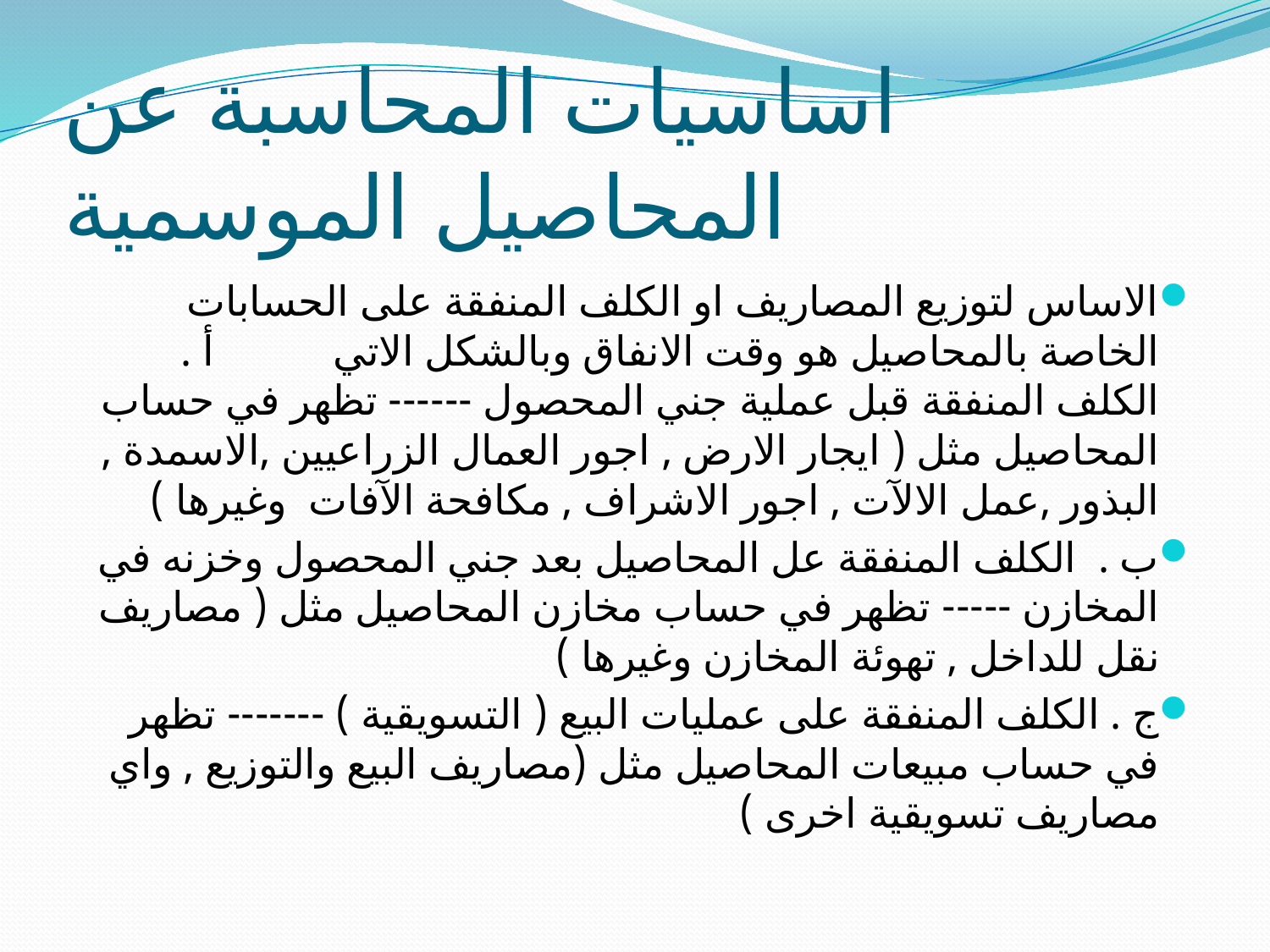

# اساسيات المحاسبة عن المحاصيل الموسمية
الاساس لتوزيع المصاريف او الكلف المنفقة على الحسابات الخاصة بالمحاصيل هو وقت الانفاق وبالشكل الاتي           أ . الكلف المنفقة قبل عملية جني المحصول ------ تظهر في حساب المحاصيل مثل ( ايجار الارض , اجور العمال الزراعيين ,الاسمدة , البذور ,عمل الالآت , اجور الاشراف , مكافحة الآفات  وغيرها )
ب .  الكلف المنفقة عل المحاصيل بعد جني المحصول وخزنه في المخازن ----- تظهر في حساب مخازن المحاصيل مثل ( مصاريف نقل للداخل , تهوئة المخازن وغيرها )
ج . الكلف المنفقة على عمليات البيع ( التسويقية ) ------- تظهر في حساب مبيعات المحاصيل مثل (مصاريف البيع والتوزيع , واي مصاريف تسويقية اخرى )